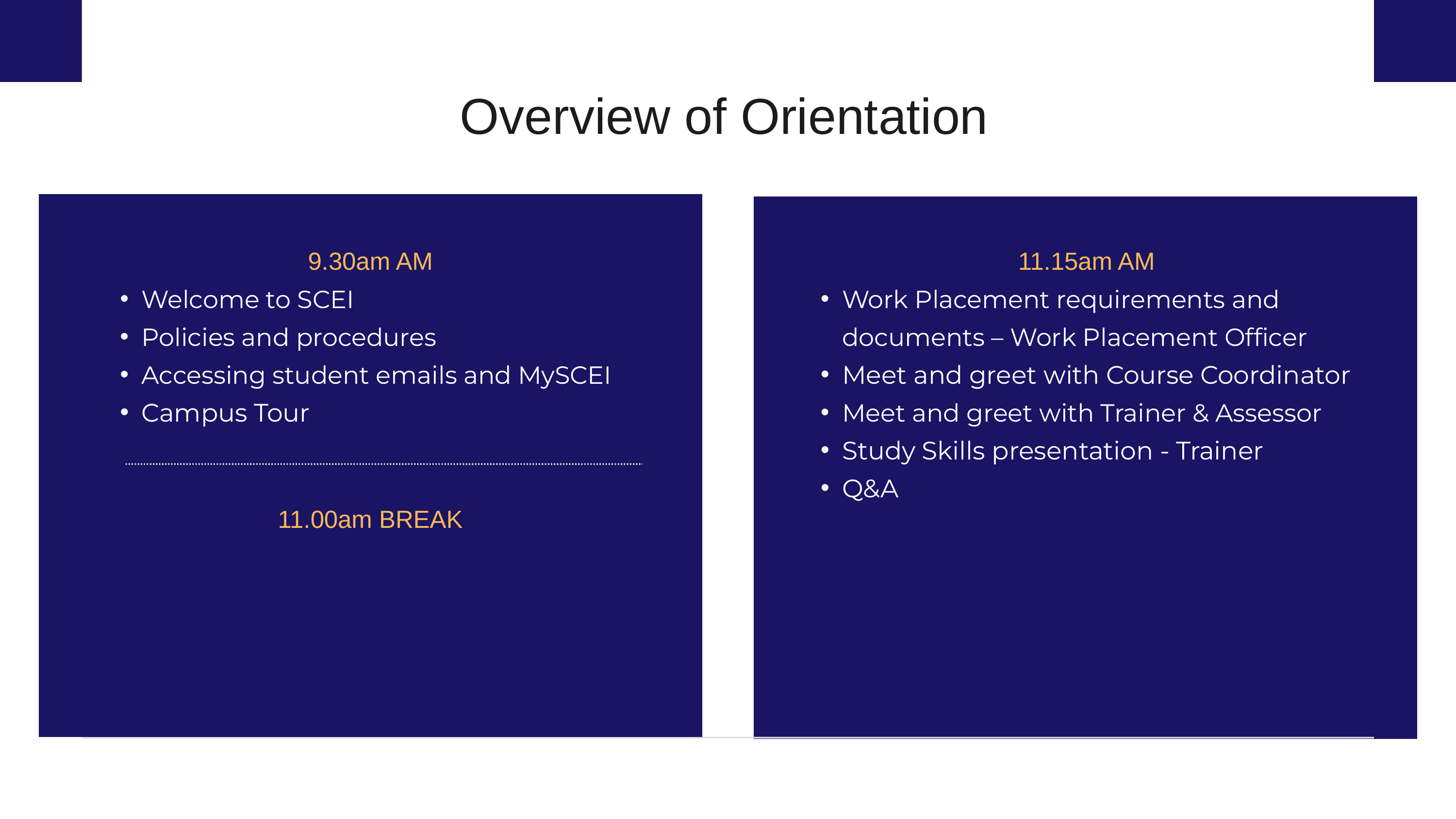

Overview of Orientation

9.30am AM
Welcome to SCEI
Policies and procedures
Accessing student emails and MySCEI
Campus Tour
11.15am AM
Work Placement requirements and documents – Work Placement Officer
Meet and greet with Course Coordinator
Meet and greet with Trainer & Assessor
Study Skills presentation - Trainer
Q&A

11.00am BREAK